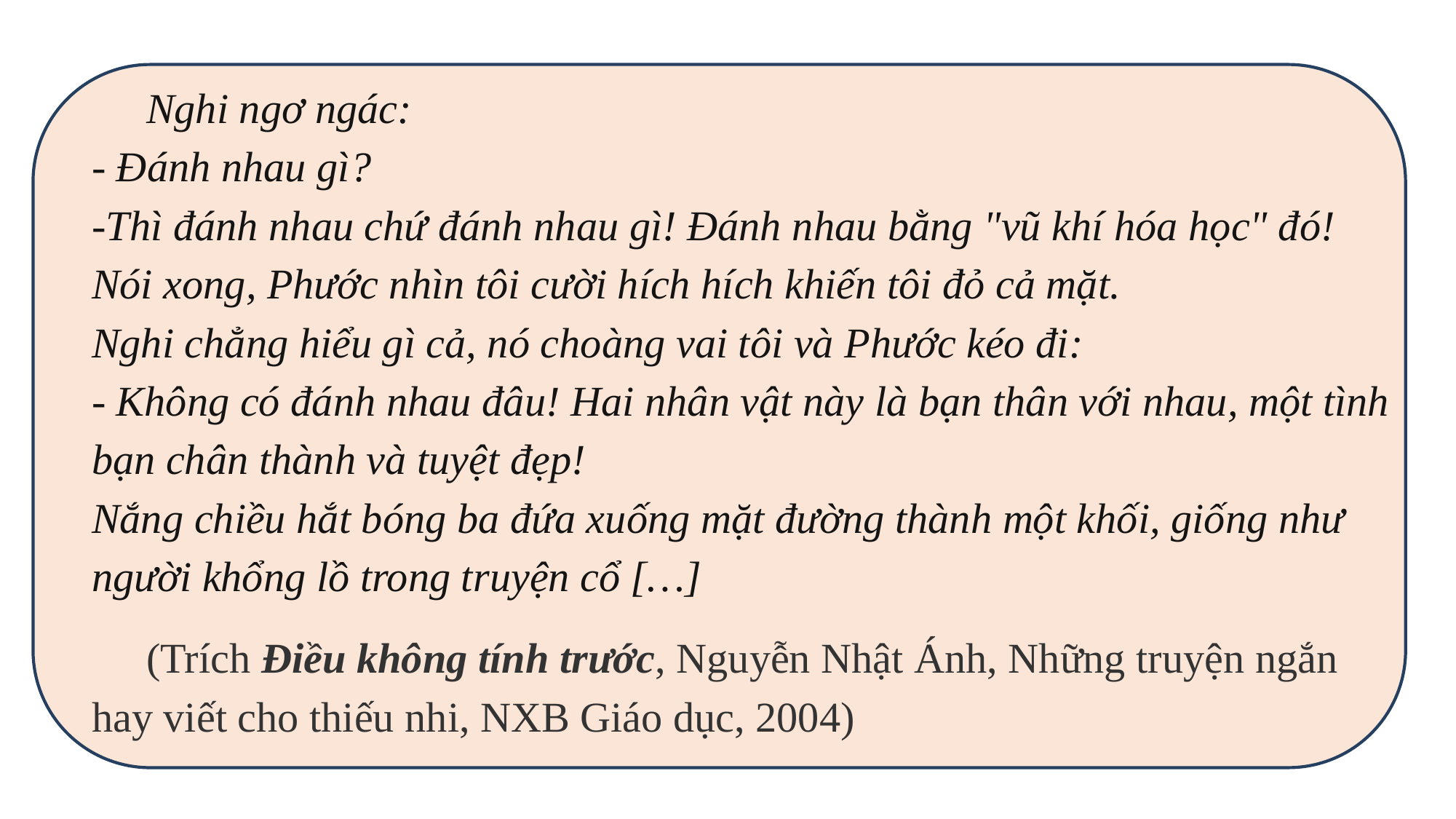

Nghi ngơ ngác:
- Đánh nhau gì?
-Thì đánh nhau chứ đánh nhau gì! Đánh nhau bằng "vũ khí hóa học" đó!
Nói xong, Phước nhìn tôi cười hích hích khiến tôi đỏ cả mặt.
Nghi chẳng hiểu gì cả, nó choàng vai tôi và Phước kéo đi:
- Không có đánh nhau đâu! Hai nhân vật này là bạn thân với nhau, một tình bạn chân thành và tuyệt đẹp!
Nắng chiều hắt bóng ba đứa xuống mặt đường thành một khối, giống như người khổng lồ trong truyện cổ […]
(Trích Điều không tính trước, Nguyễn Nhật Ánh, Những truyện ngắn hay viết cho thiếu nhi, NXB Giáo dục, 2004)